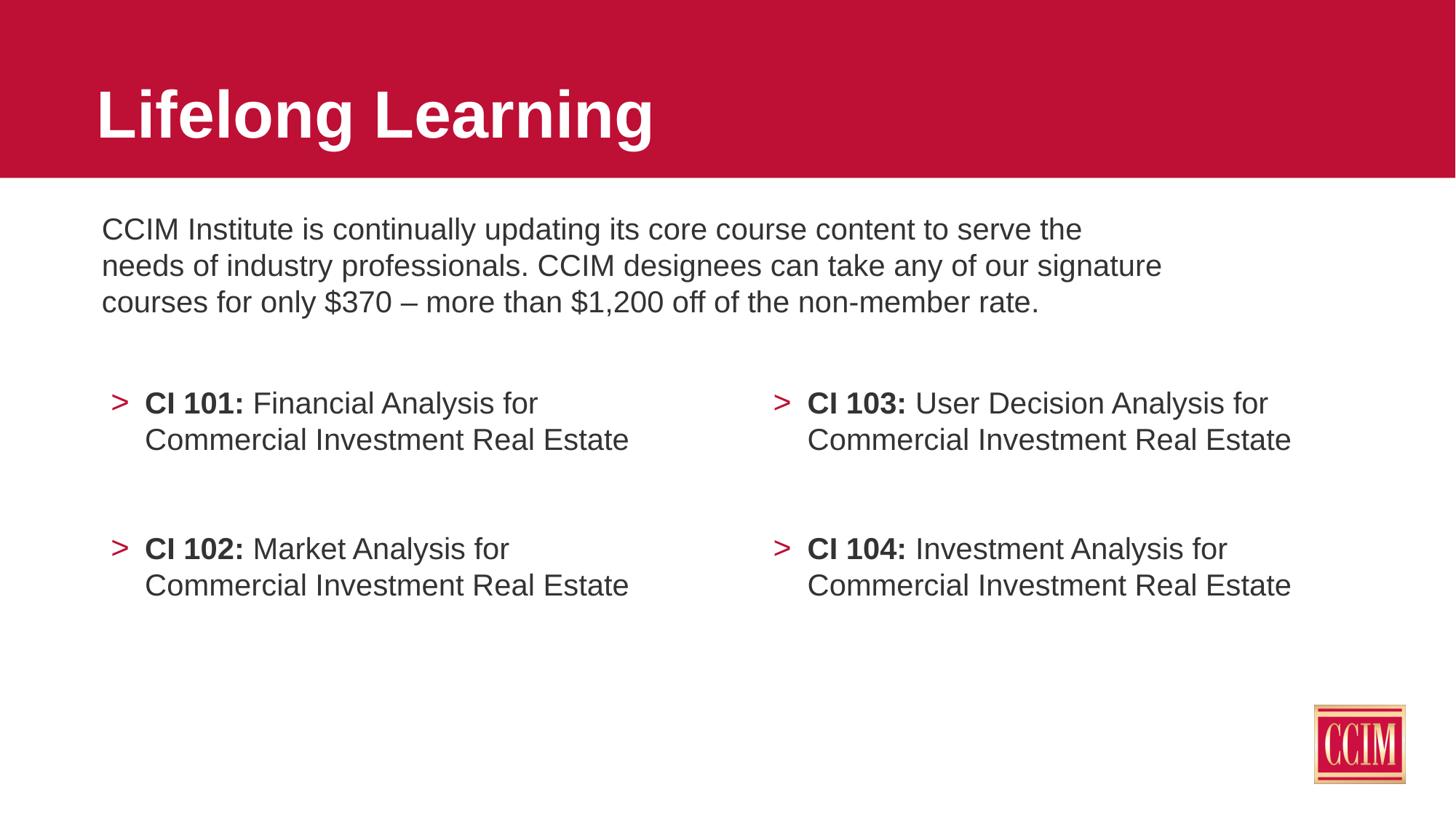

Lifelong Learning
CCIM Institute is continually updating its core course content to serve the needs of industry professionals. CCIM designees can take any of our signature courses for only $370 – more than $1,200 off of the non-member rate.
CI 101: Financial Analysis for Commercial Investment Real Estate

CI 102: Market Analysis for Commercial Investment Real Estate
CI 103: User Decision Analysis for Commercial Investment Real Estate

CI 104: Investment Analysis for Commercial Investment Real Estate